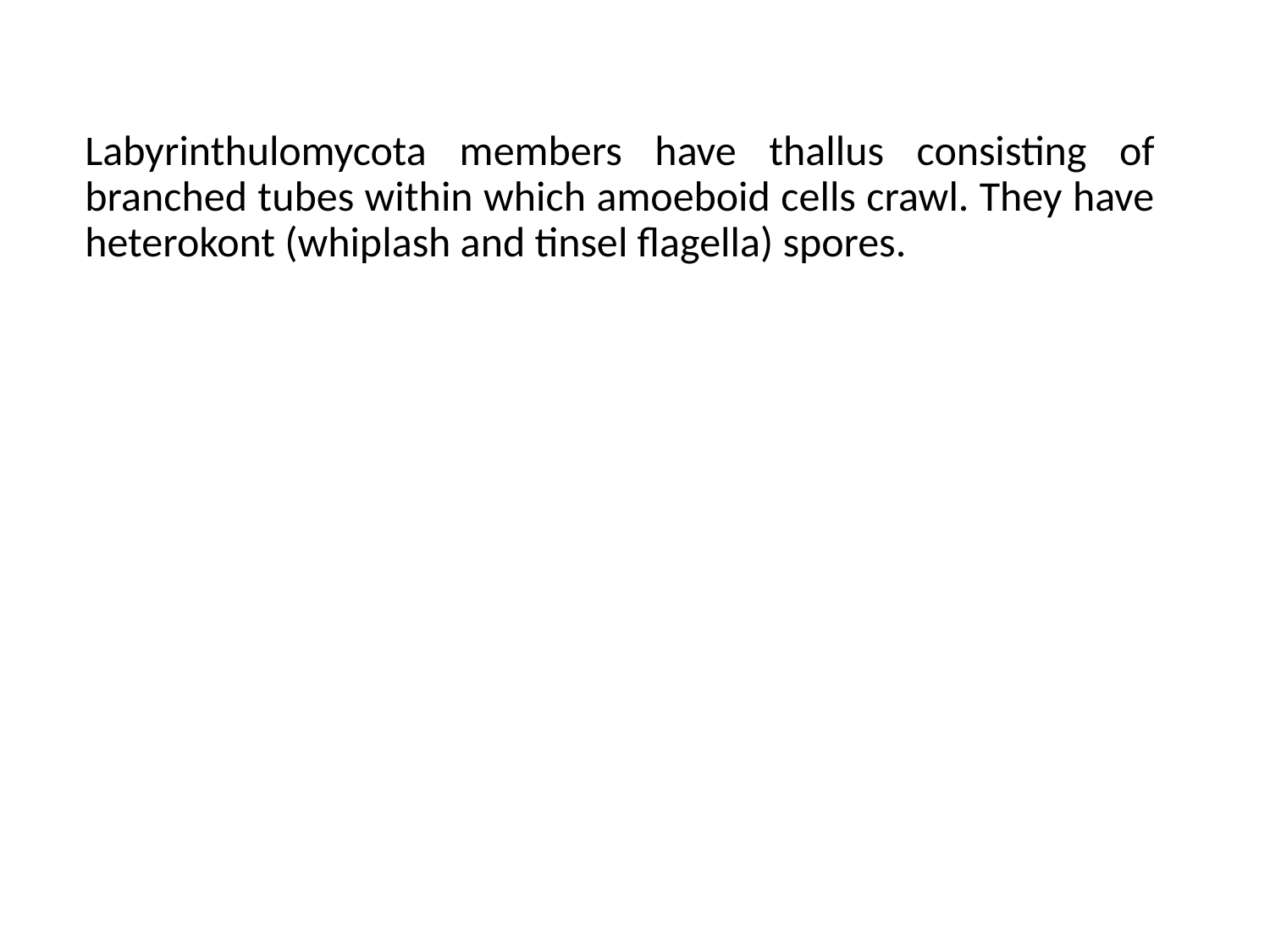

# Labyrinthulomycota members have thallus consisting of branched tubes within which amoeboid cells crawl. They have heterokont (whiplash and tinsel flagella) spores.